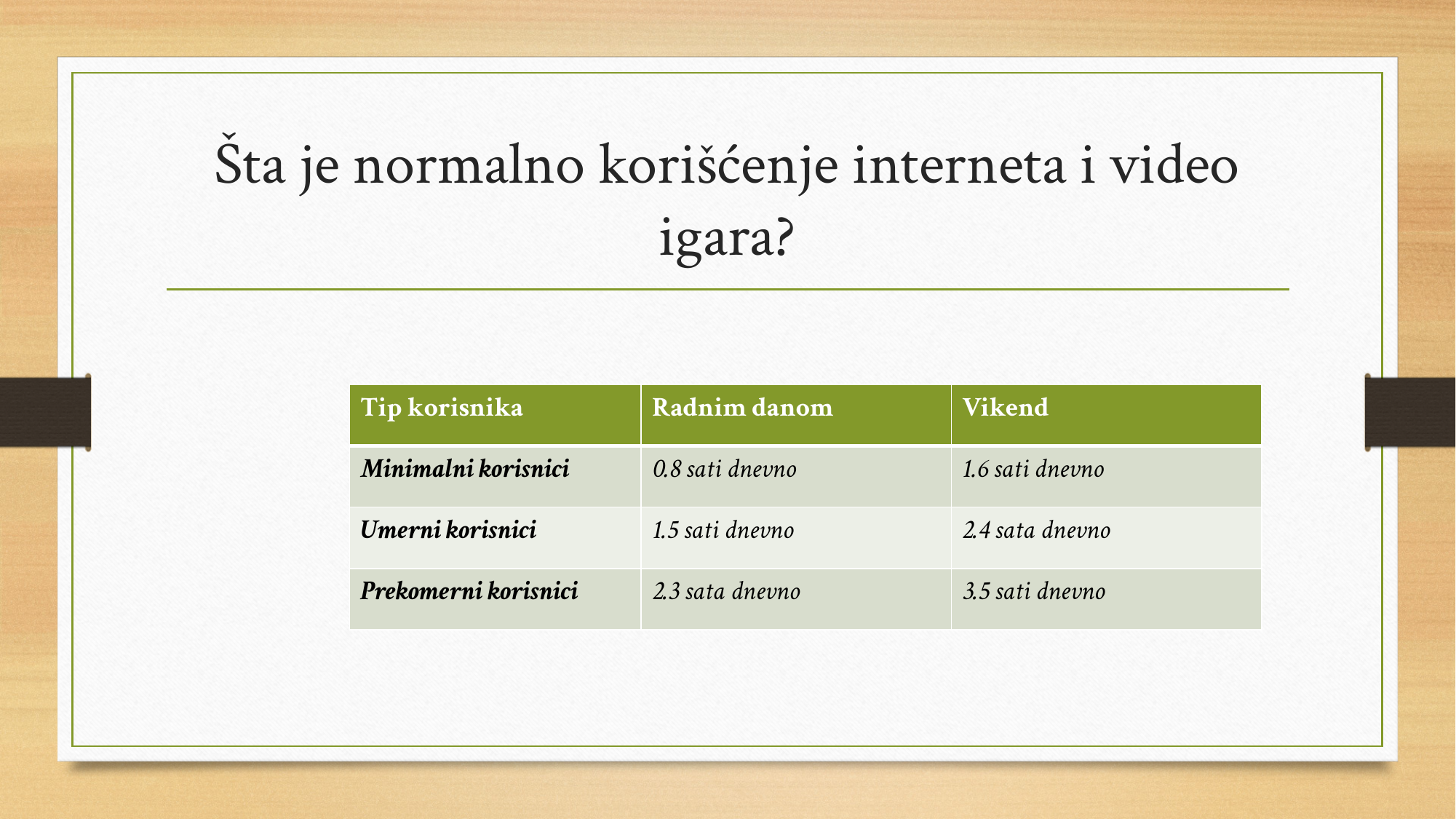

# Šta je normalno korišćenje interneta i video igara?
| Tip korisnika | Radnim danom | Vikend |
| --- | --- | --- |
| Minimalni korisnici | 0.8 sati dnevno | 1.6 sati dnevno |
| Umerni korisnici | 1.5 sati dnevno | 2.4 sata dnevno |
| Prekomerni korisnici | 2.3 sata dnevno | 3.5 sati dnevno |